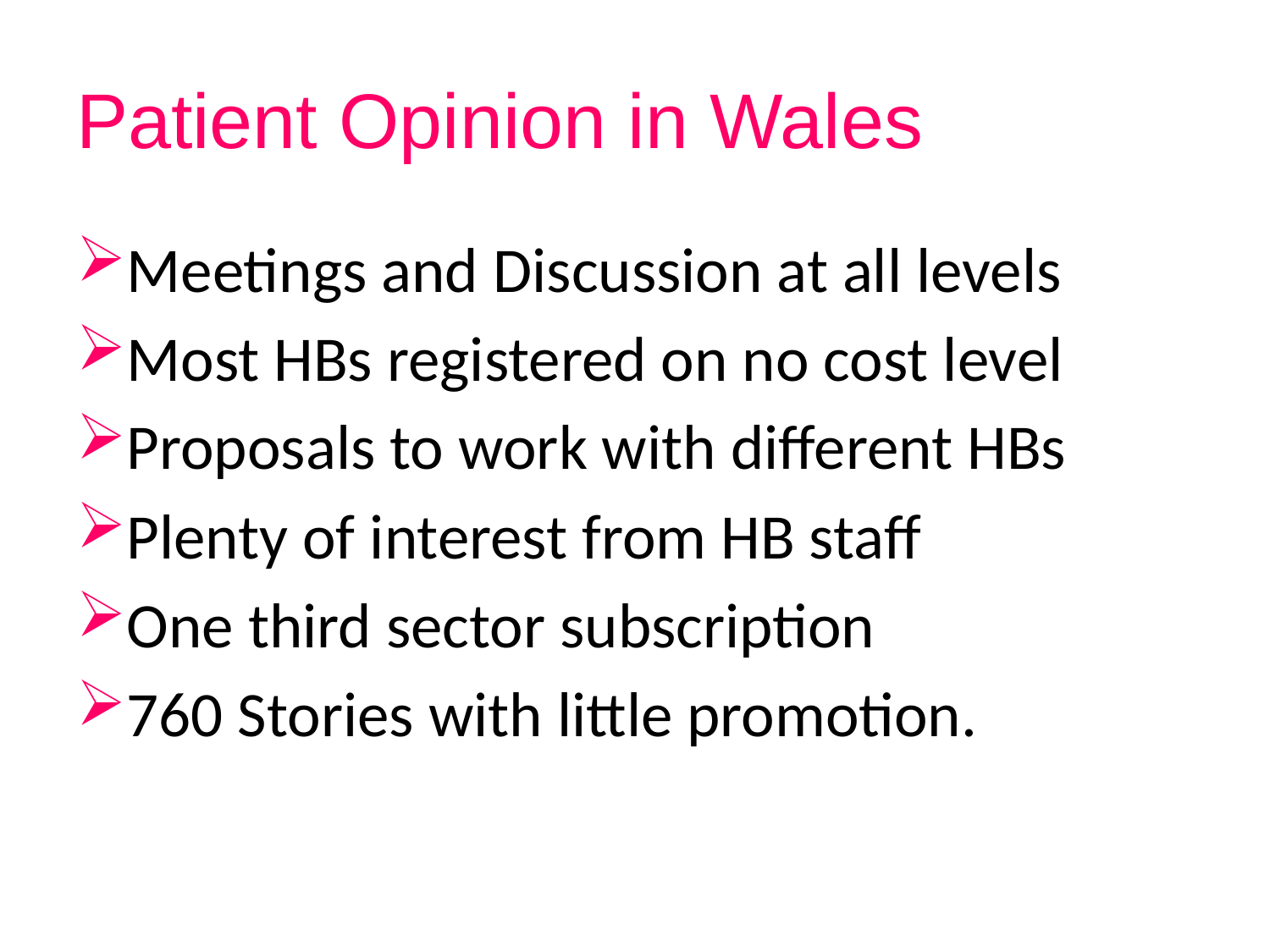

# Patient Opinion in Wales
Meetings and Discussion at all levels
Most HBs registered on no cost level
Proposals to work with different HBs
Plenty of interest from HB staff
One third sector subscription
760 Stories with little promotion.